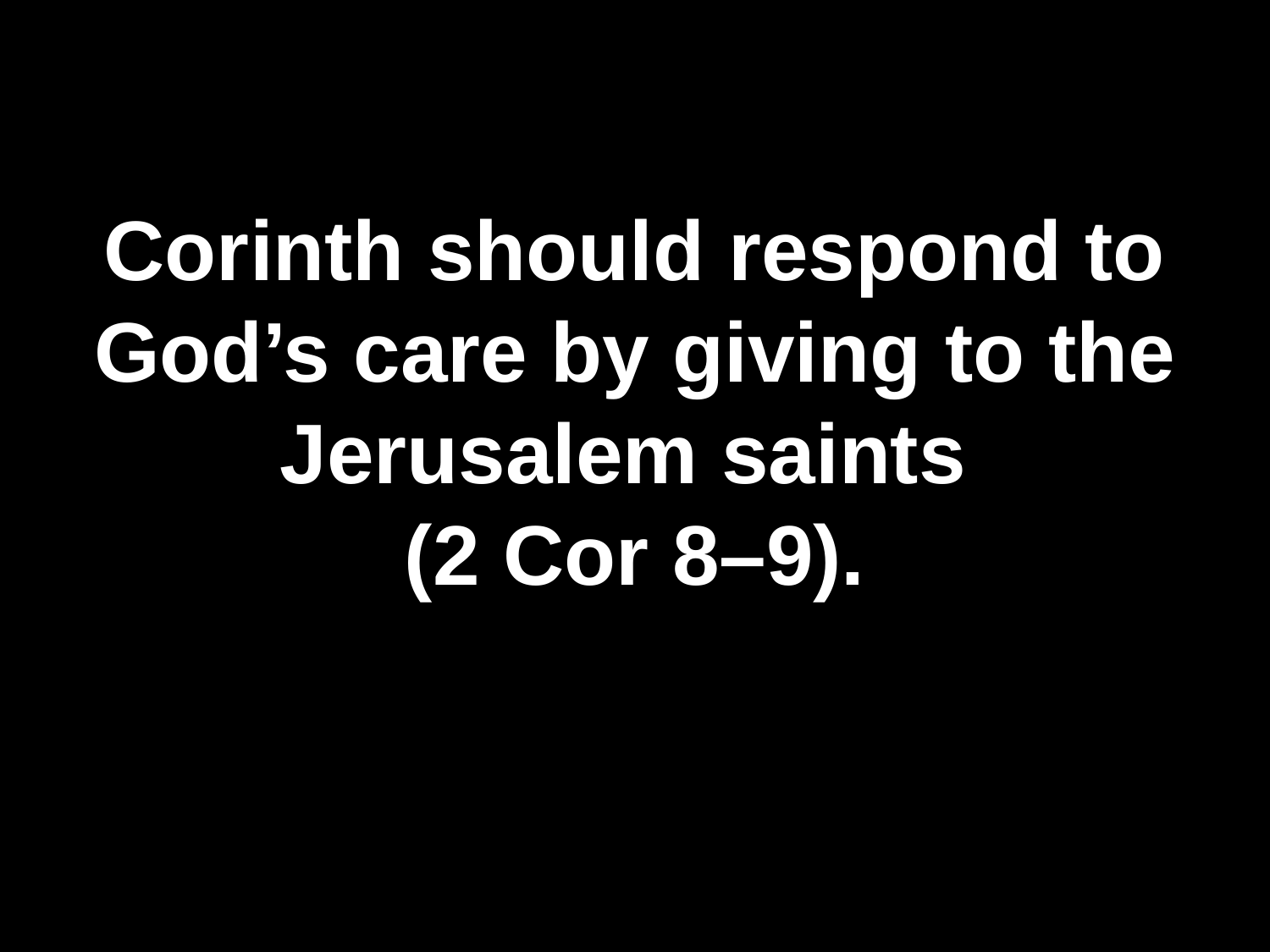

# Corinth should respond to God’s care by giving to the Jerusalem saints (2 Cor 8–9).